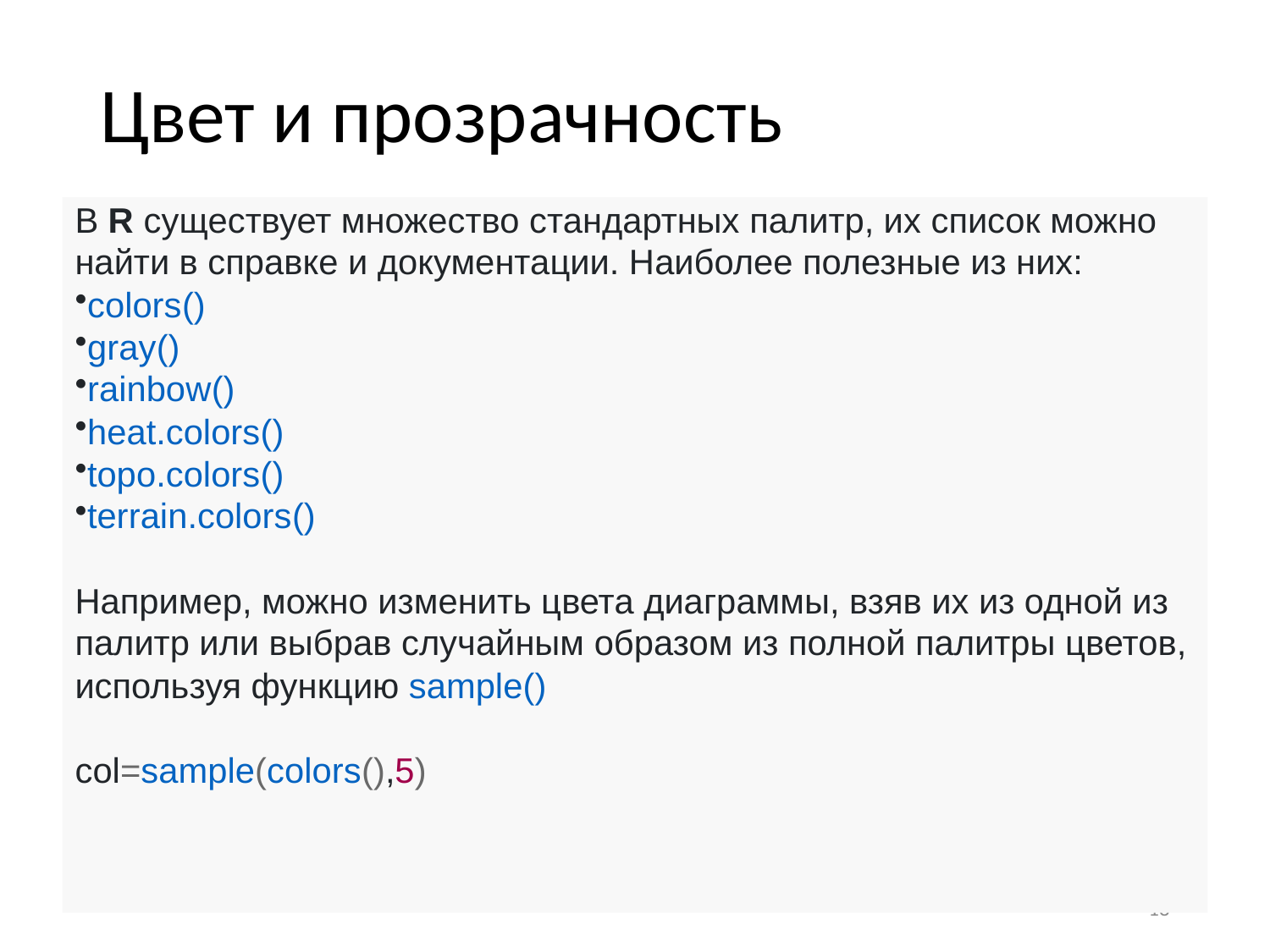

# Цвет и прозрачность
В R существует множество стандартных палитр, их список можно найти в справке и документации. Наиболее полезные из них:
colors()
gray()
rainbow()
heat.colors()
topo.colors()
terrain.colors()

Например, можно изменить цвета диаграммы, взяв их из одной из палитр или выбрав случайным образом из полной палитры цветов, используя функцию sample()

col=sample(colors(),5)

18